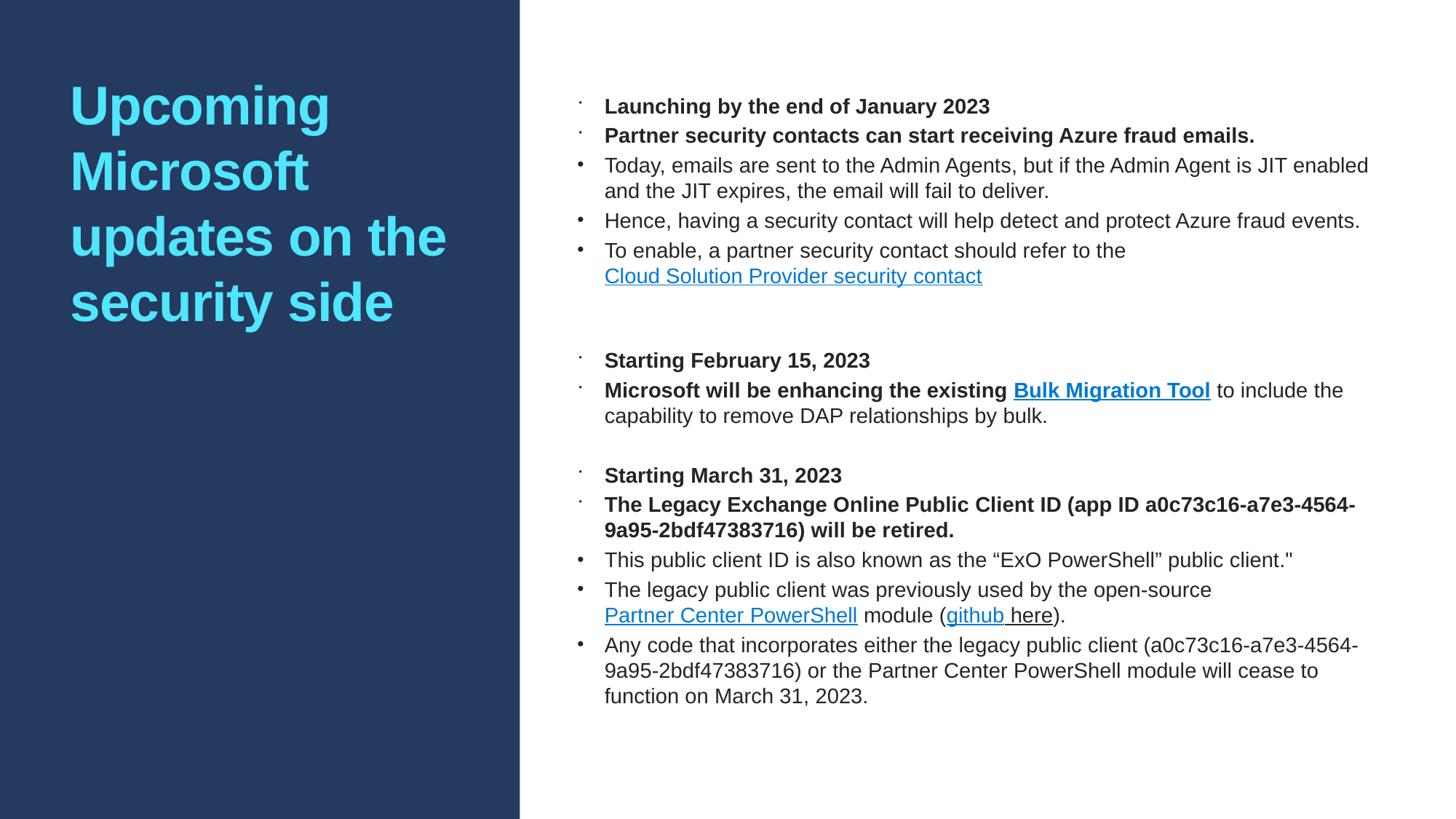

Launching by the end of January 2023
Partner security contacts can start receiving Azure fraud emails.
Today, emails are sent to the Admin Agents, but if the Admin Agent is JIT enabled and the JIT expires, the email will fail to deliver.
Hence, having a security contact will help detect and protect Azure fraud events.
To enable, a partner security contact should refer to the Cloud Solution Provider security contact

Starting February 15, 2023
Microsoft will be enhancing the existing Bulk Migration Tool to include the capability to remove DAP relationships by bulk.

Starting March 31, 2023
The Legacy Exchange Online Public Client ID (app ID a0c73c16-a7e3-4564-9a95-2bdf47383716) will be retired.
This public client ID is also known as the “ExO PowerShell” public client."
The legacy public client was previously used by the open-source Partner Center PowerShell module (github here).
Any code that incorporates either the legacy public client (a0c73c16-a7e3-4564-9a95-2bdf47383716) or the Partner Center PowerShell module will cease to function on March 31, 2023.

# Upcoming Microsoft updates on the security side